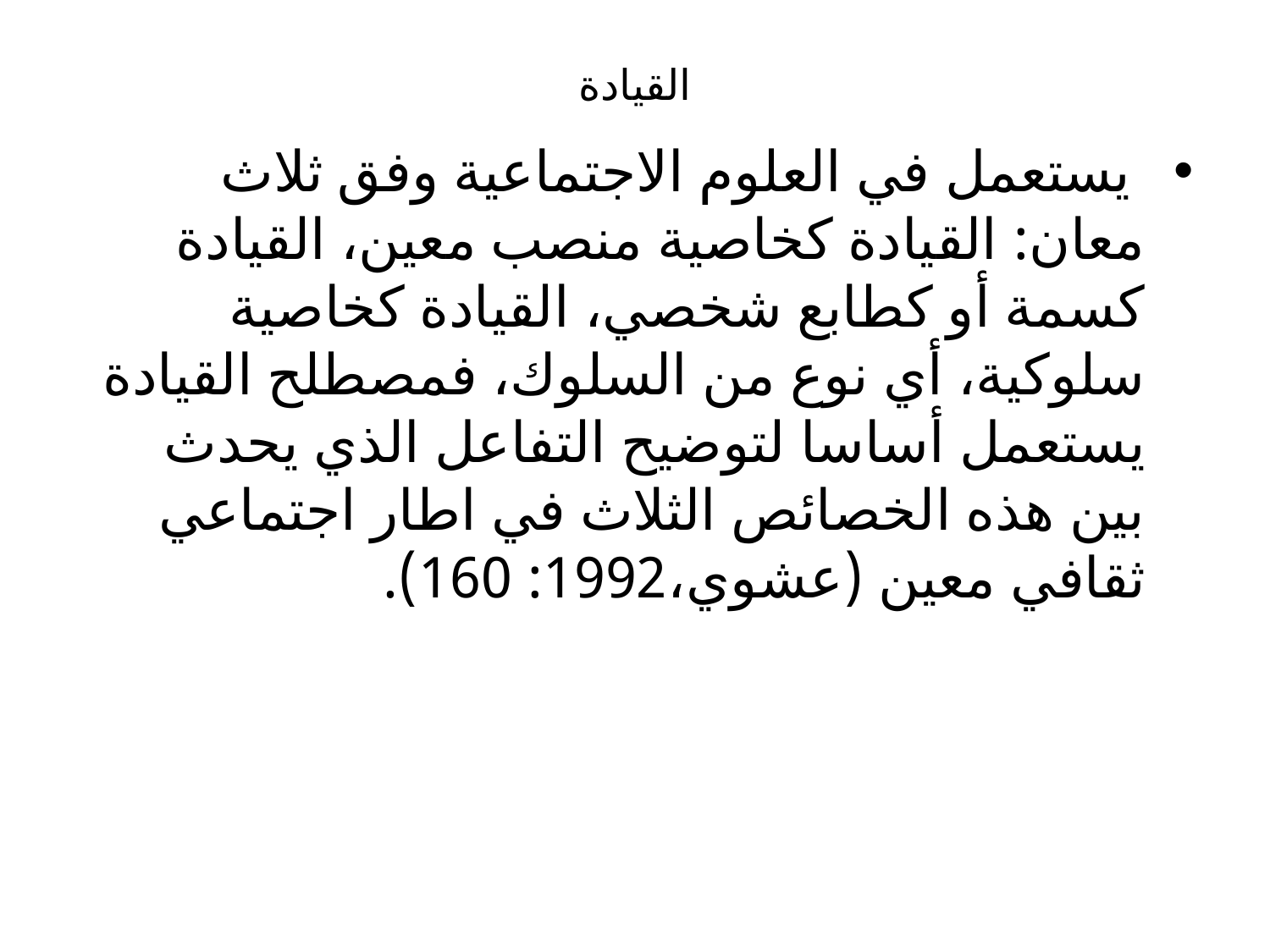

# القيادة
 يستعمل في العلوم الاجتماعية وفق ثلاث معان: القيادة كخاصية منصب معين، القيادة كسمة أو كطابع شخصي، القيادة كخاصية سلوكية، أي نوع من السلوك، فمصطلح القيادة يستعمل أساسا لتوضيح التفاعل الذي يحدث بين هذه الخصائص الثلاث في اطار اجتماعي ثقافي معين (عشوي،1992: 160).